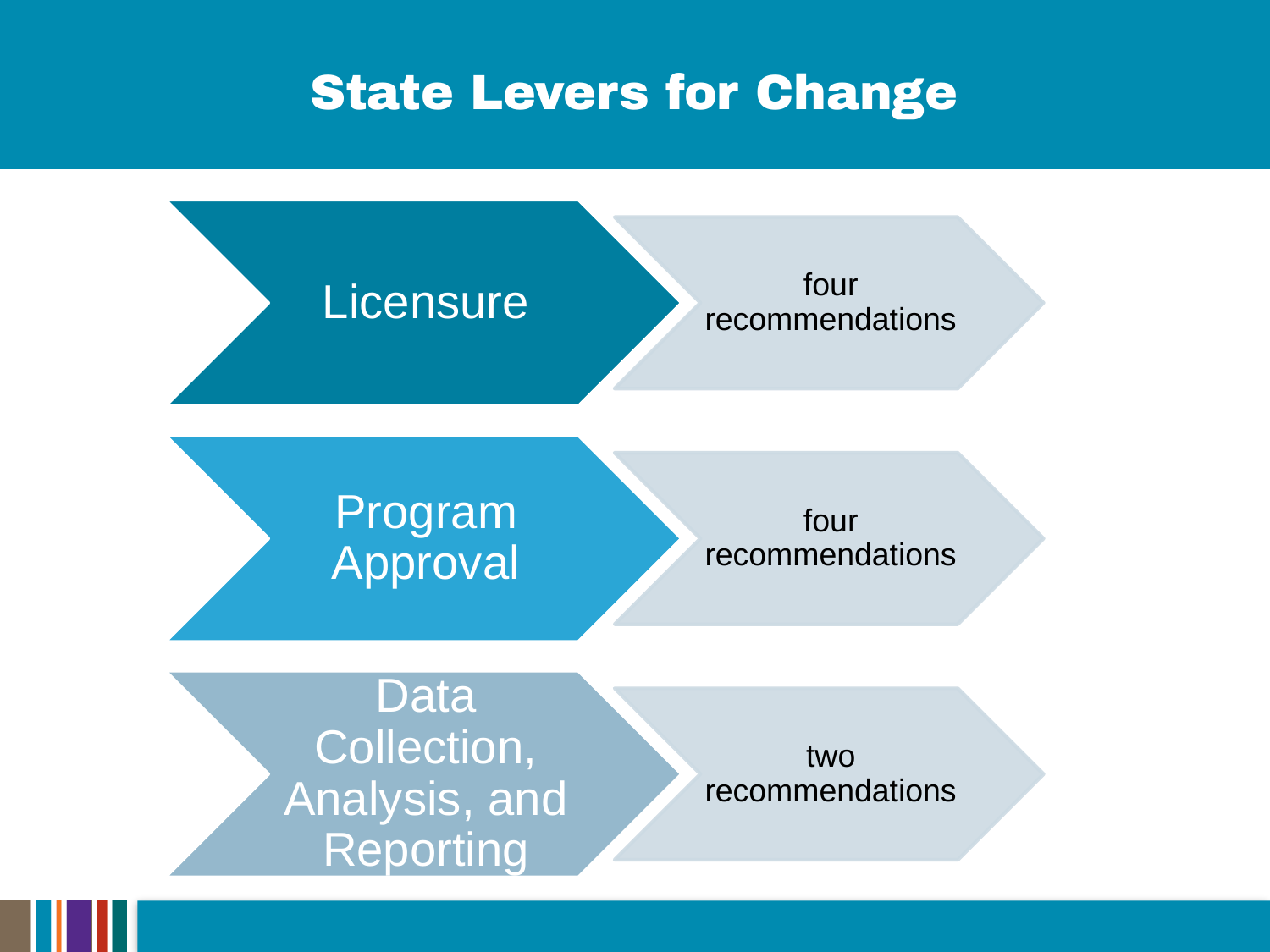

# State Levers for Change
Licensure
four recommendations
Program Approval
four recommendations
Data Collection, Analysis, and Reporting
two recommendations